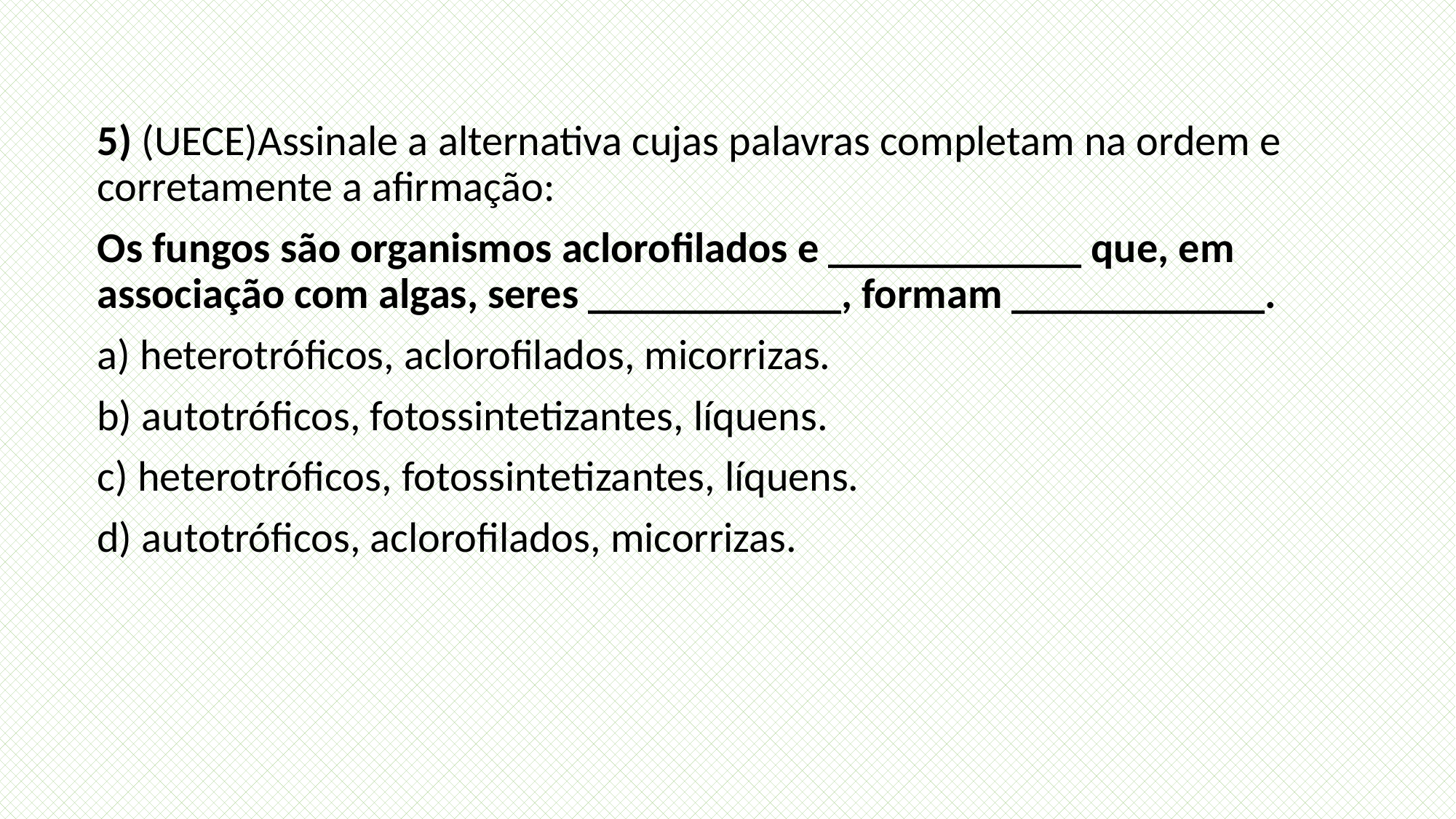

5) (UECE)Assinale a alternativa cujas palavras completam na ordem e corretamente a afirmação:
Os fungos são organismos aclorofilados e ____________ que, em associação com algas, seres ____________, formam ____________.
a) heterotróficos, aclorofilados, micorrizas.
b) autotróficos, fotossintetizantes, líquens.
c) heterotróficos, fotossintetizantes, líquens.
d) autotróficos, aclorofilados, micorrizas.